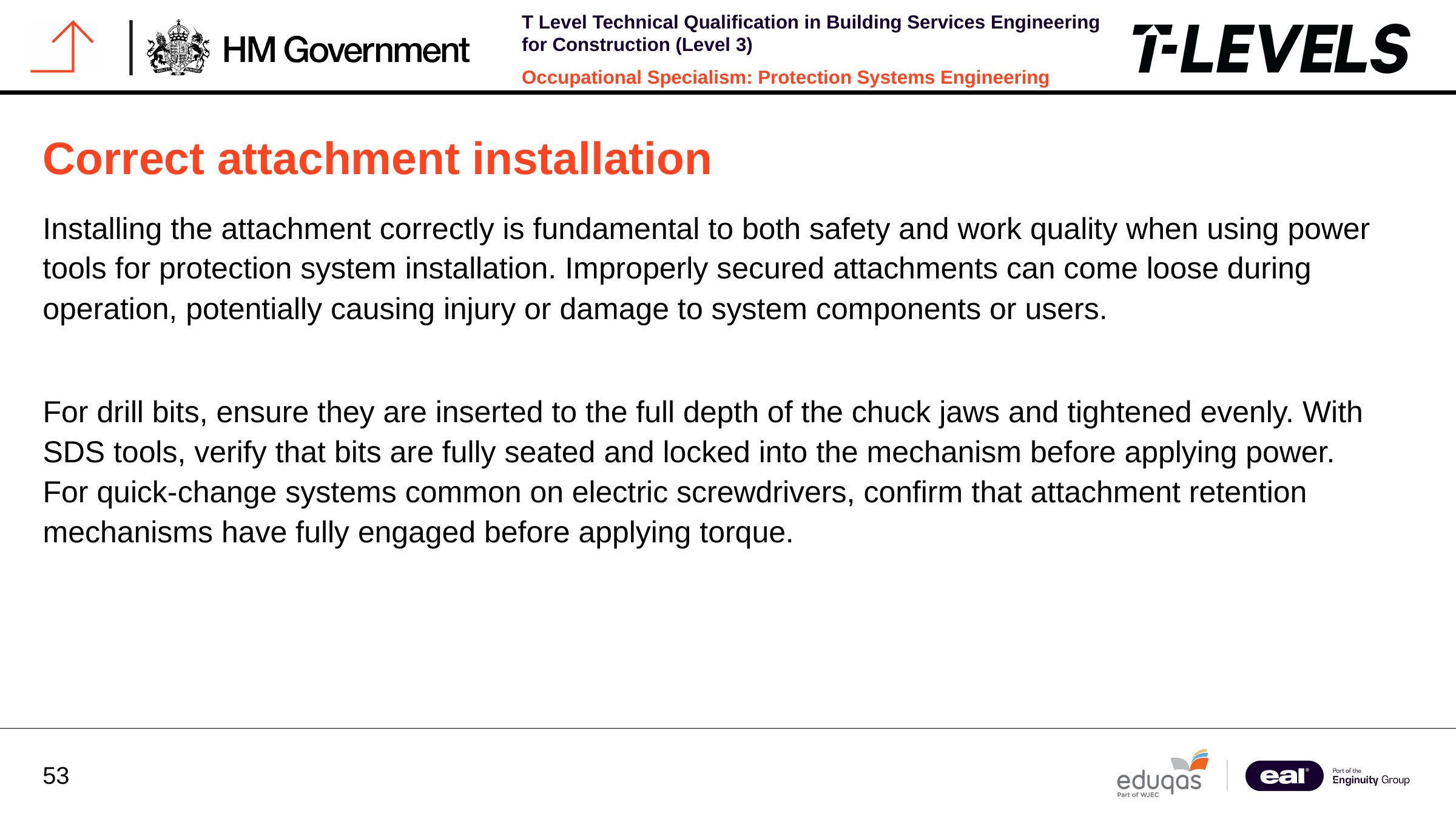

Correct attachment installation
Installing the attachment correctly is fundamental to both safety and work quality when using power tools for protection system installation. Improperly secured attachments can come loose during operation, potentially causing injury or damage to system components or users.
For drill bits, ensure they are inserted to the full depth of the chuck jaws and tightened evenly. With SDS tools, verify that bits are fully seated and locked into the mechanism before applying power. For quick-change systems common on electric screwdrivers, confirm that attachment retention mechanisms have fully engaged before applying torque.